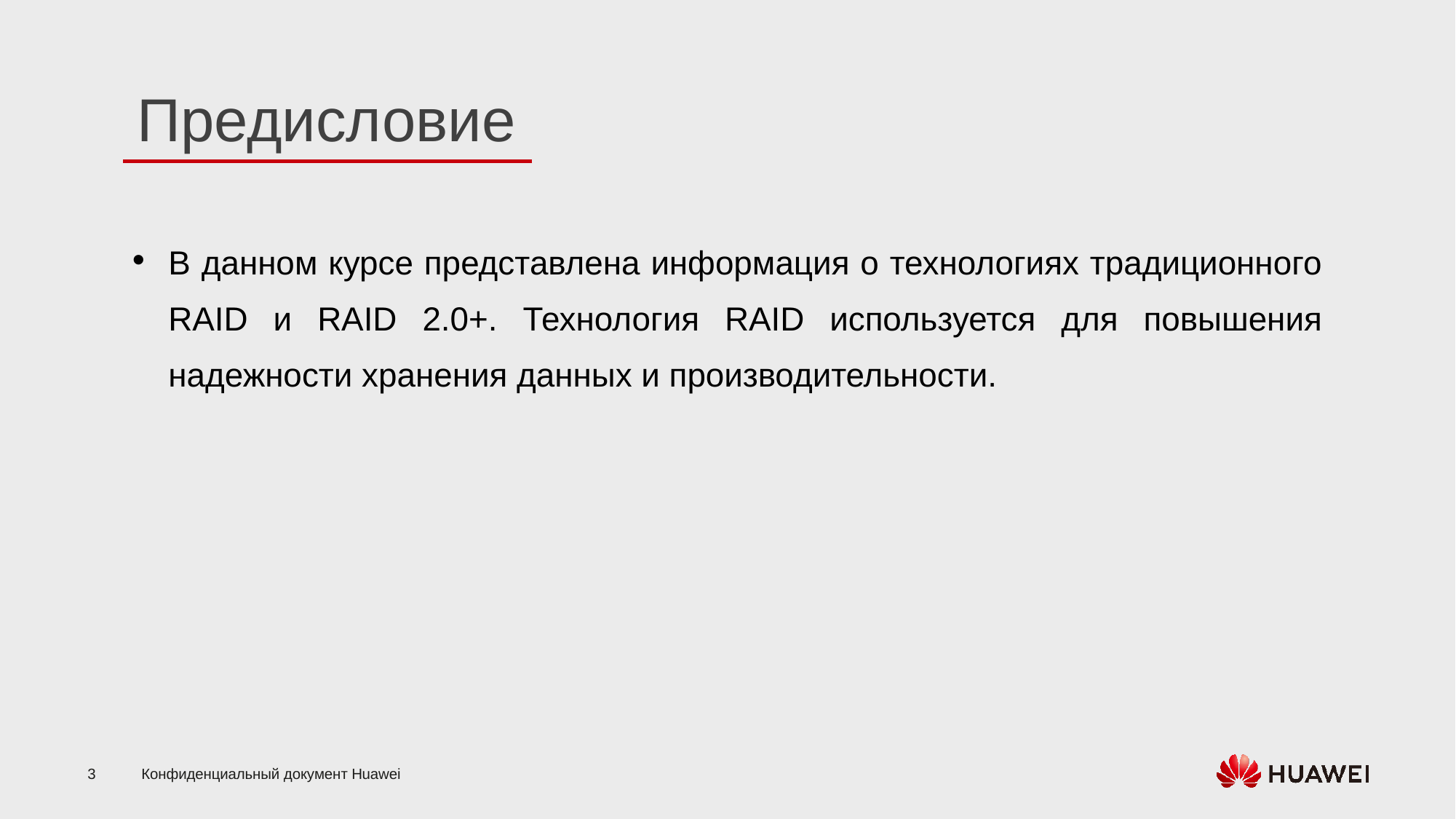

В данном курсе представлена информация о технологиях традиционного RAID и RAID 2.0+. Технология RAID используется для повышения надежности хранения данных и производительности.